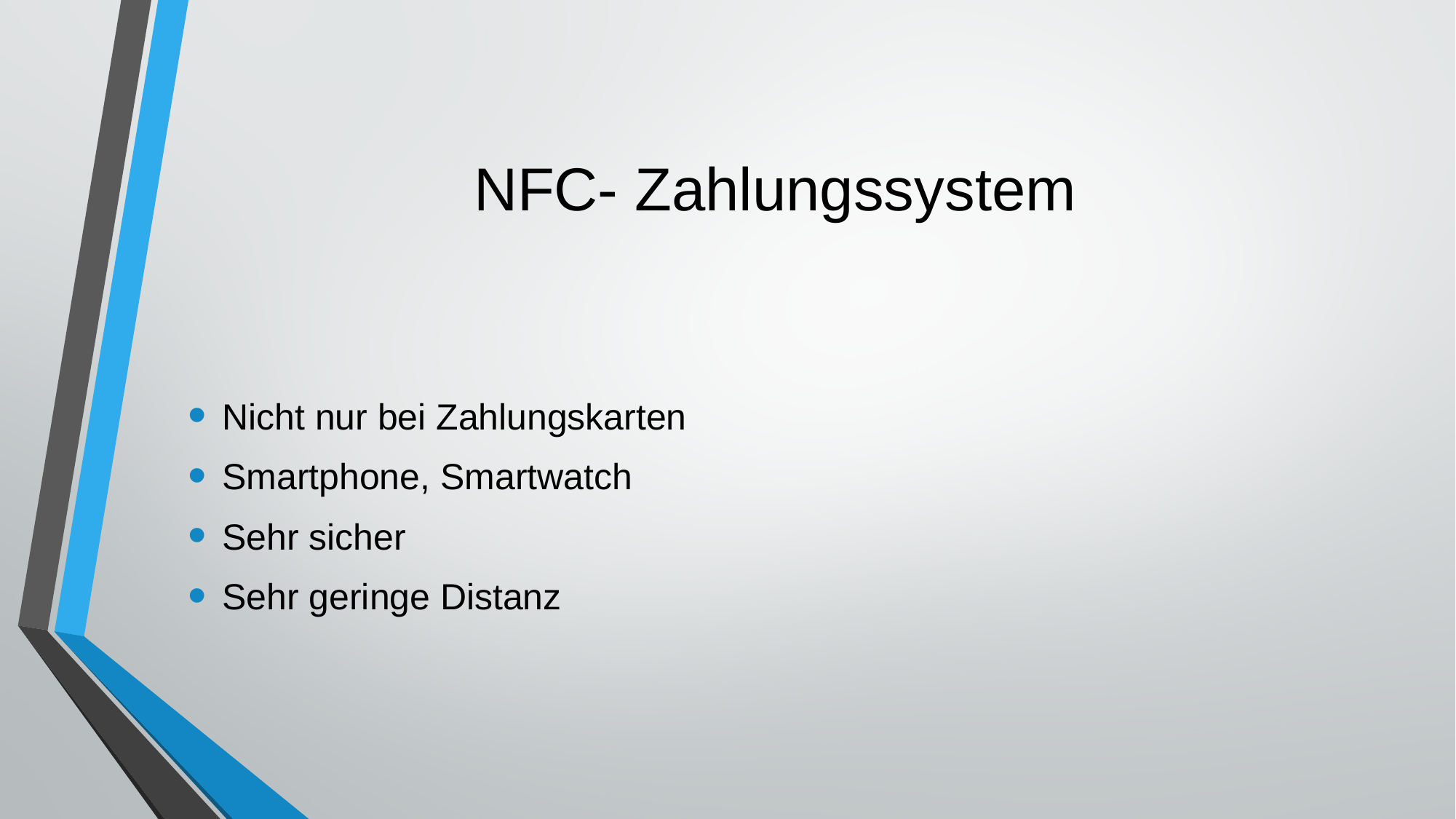

# NFC- Zahlungssystem
Nicht nur bei Zahlungskarten
Smartphone, Smartwatch
Sehr sicher
Sehr geringe Distanz